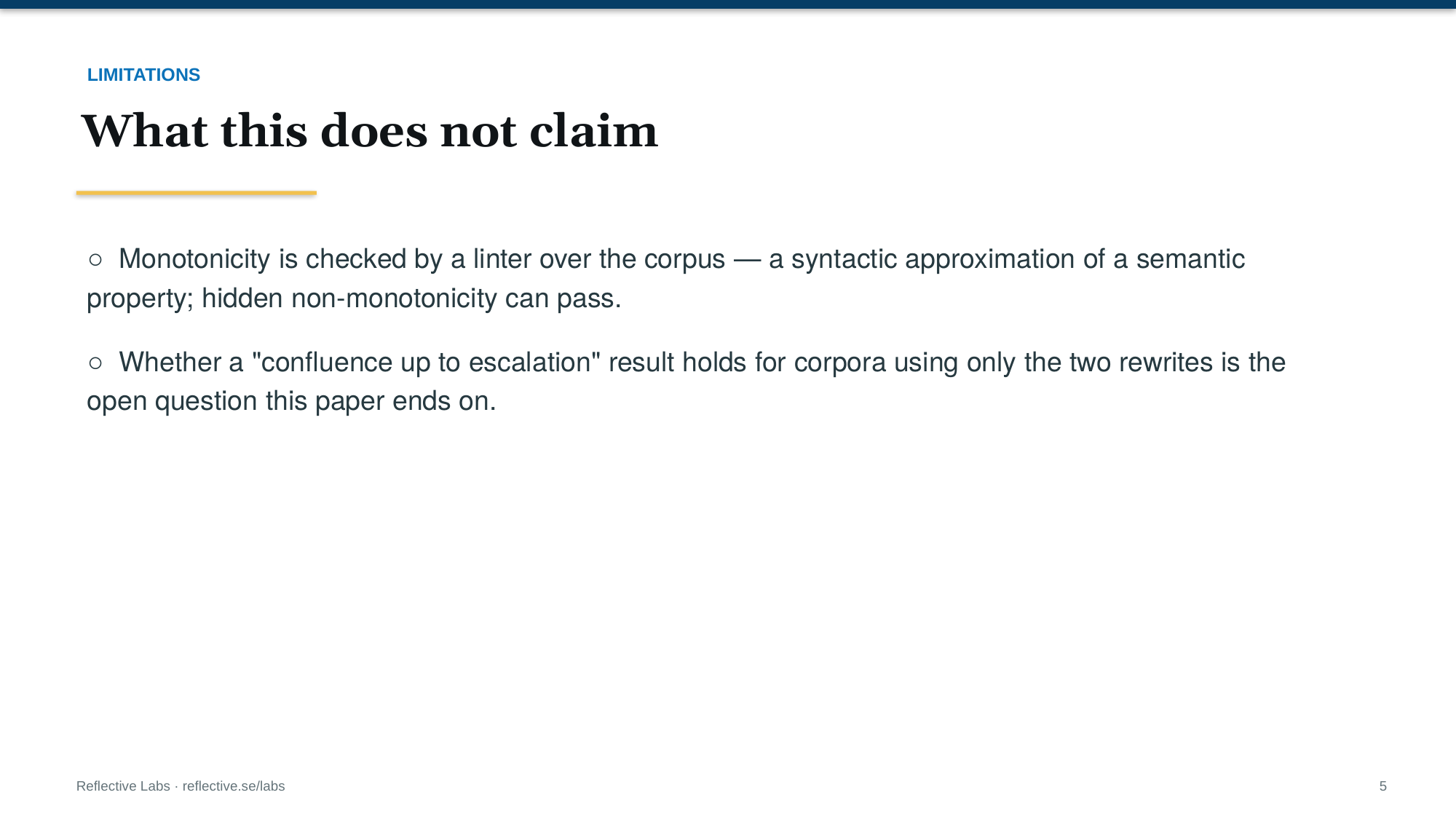

LIMITATIONS
What this does not claim

○  Monotonicity is checked by a linter over the corpus — a syntactic approximation of a semantic property; hidden non-monotonicity can pass.
○  Whether a "confluence up to escalation" result holds for corpora using only the two rewrites is the open question this paper ends on.
Reflective Labs · reflective.se/labs
5